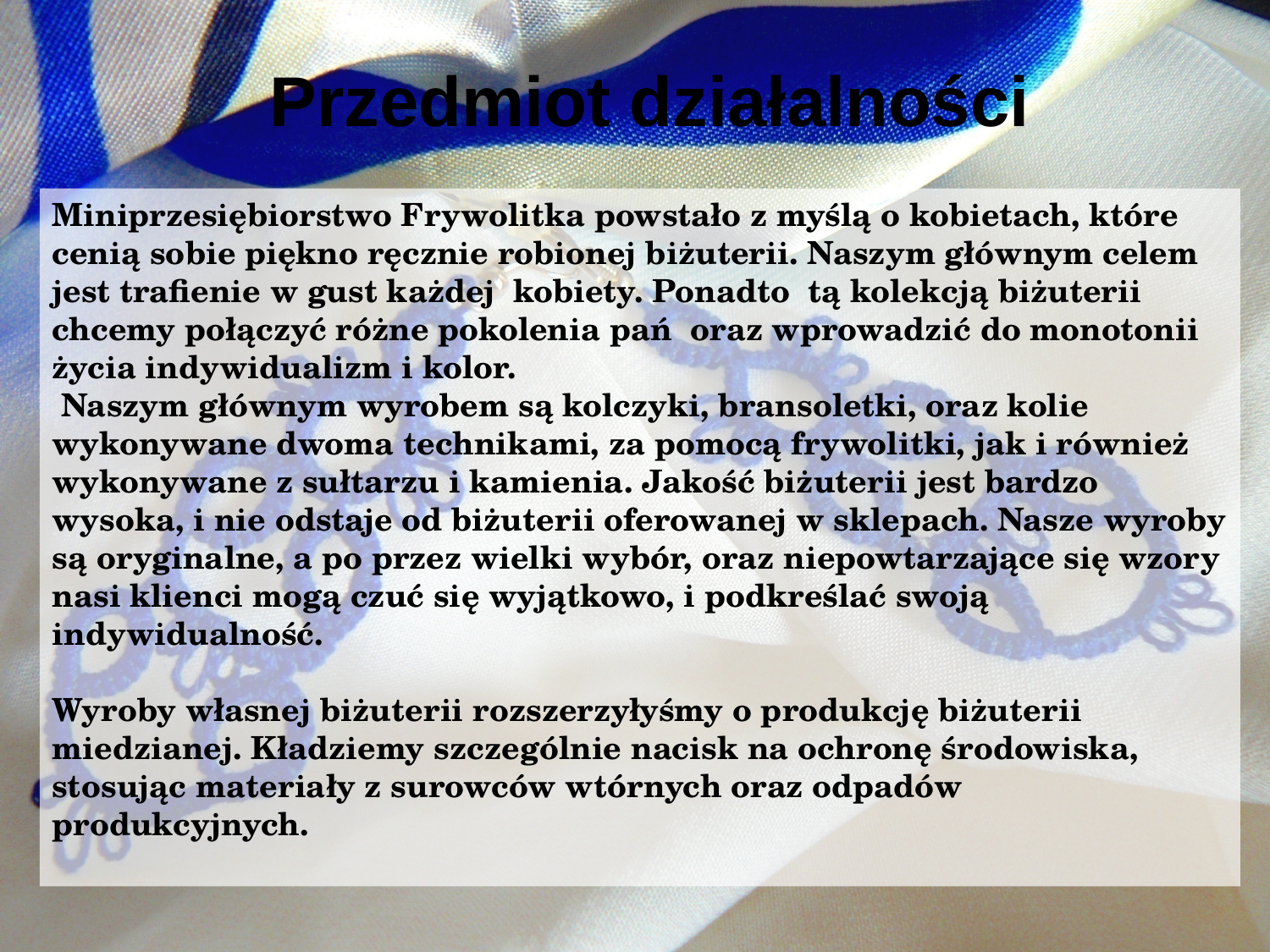

Przedmiot działalności
Miniprzesiębiorstwo Frywolitka powstało z myślą o kobietach, które cenią sobie piękno ręcznie robionej biżuterii. Naszym głównym celem jest trafienie w gust każdej  kobiety. Ponadto  tą kolekcją biżuterii chcemy połączyć różne pokolenia pań  oraz wprowadzić do monotonii życia indywidualizm i kolor.
 Naszym głównym wyrobem są kolczyki, bransoletki, oraz kolie wykonywane dwoma technikami, za pomocą frywolitki, jak i również wykonywane z sułtarzu i kamienia. Jakość biżuterii jest bardzo wysoka, i nie odstaje od biżuterii oferowanej w sklepach. Nasze wyroby są oryginalne, a po przez wielki wybór, oraz niepowtarzające się wzory nasi klienci mogą czuć się wyjątkowo, i podkreślać swoją indywidualność.

Wyroby własnej biżuterii rozszerzyłyśmy o produkcję biżuterii miedzianej. Kładziemy szczególnie nacisk na ochronę środowiska, stosując materiały z surowców wtórnych oraz odpadów produkcyjnych.